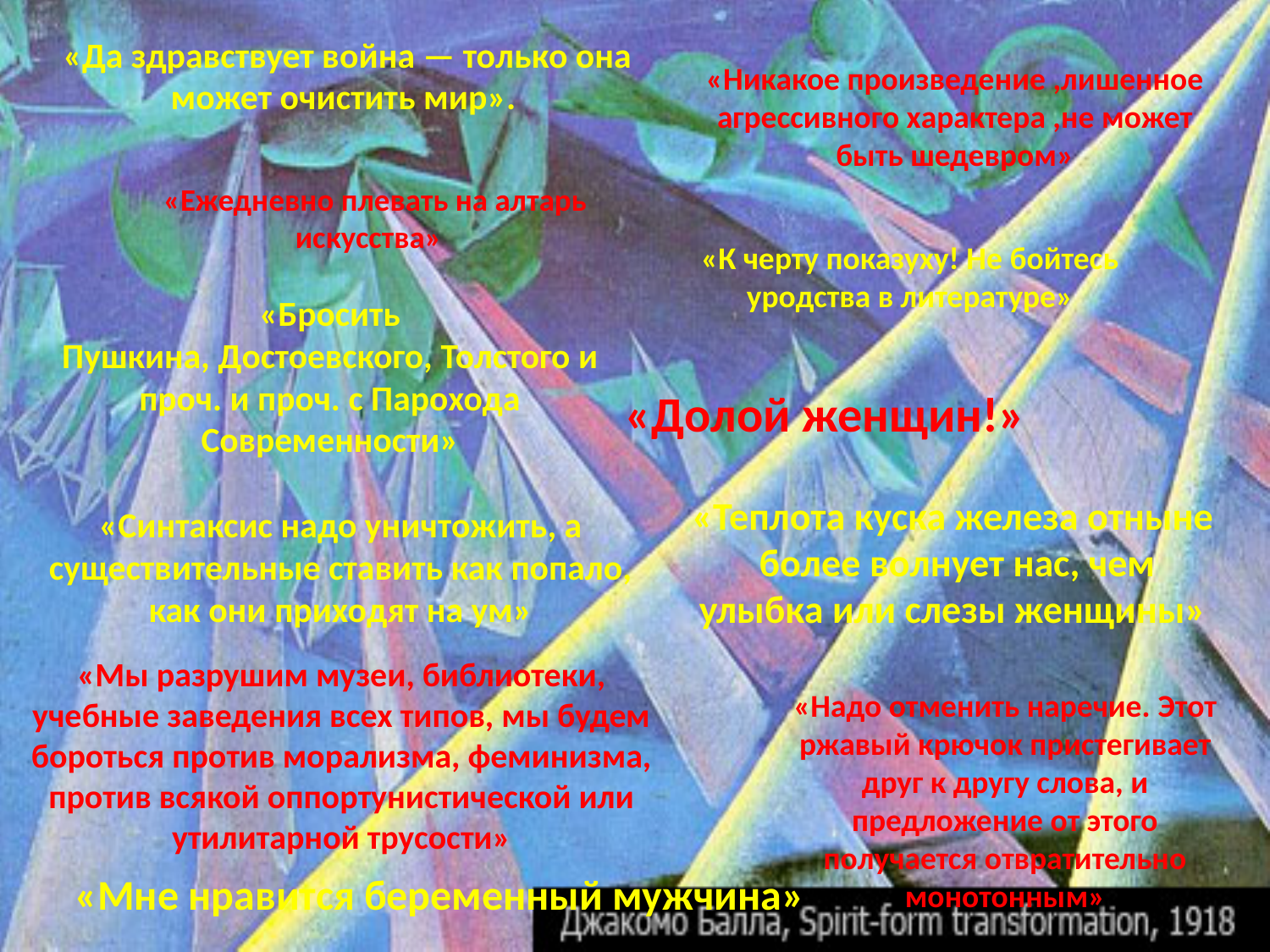

«Да здравствует война — только она может очистить мир».
«Никакое произведение ,лишенное агрессивного характера ,не может быть шедевром»
«Ежедневно плевать на алтарь искусства»
«К черту показуху! Не бойтесь уродства в литературе»
«Бросить Пушкина, Достоевского, Толстого и проч. и проч. с Парохода Современности»
«Долой женщин!»
«Теплота куска железа отныне  более волнует нас, чем улыбка или слезы женщины»
«Синтаксис надо уничтожить, а существительные ставить как попало, как они приходят на ум»
# «Мы разрушим музеи, библиотеки, учебные заведения всех типов, мы будем бороться против морализма, феминизма, против всякой оппортунистической или утилитарной трусости»
«Надо отменить наречие. Этот ржавый крючок пристегивает друг к другу слова, и предложение от этого получается отвратительно монотонным»
«Мне нравится беременный мужчина»